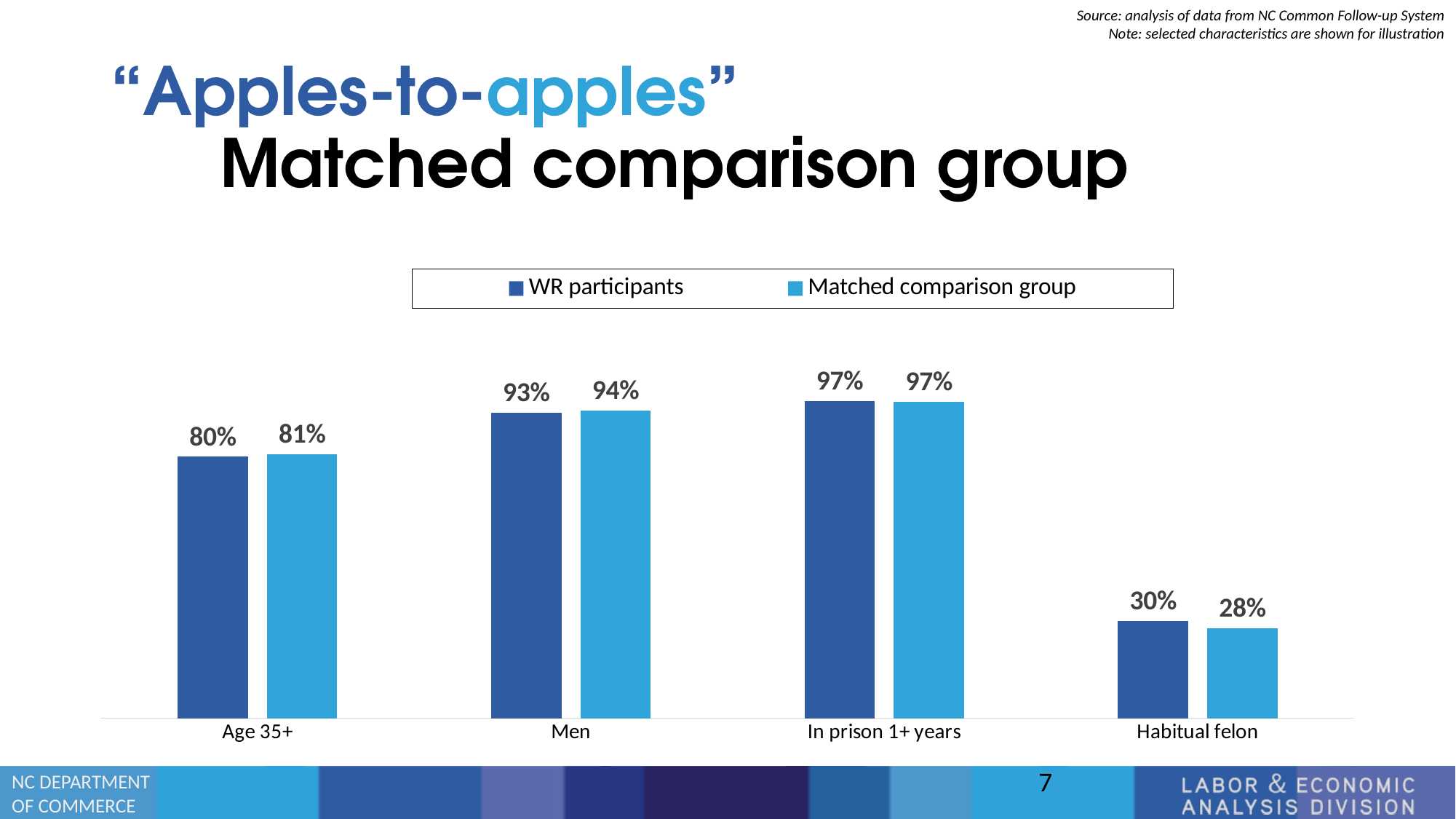

Source: analysis of data from NC Common Follow-up System
Note: selected characteristics are shown for illustration
# “Apples-to-apples” Matched comparison group

### Chart

| Category | WR participants | Matched comparison group |
|---|---|---|
| Age 35+ | 0.799705 | 0.807579 |
| Men | 0.934055 | 0.939961 |
| In prison 1+ years | 0.96998 | 0.968012 |
| Habitual felon | 0.2981783317 | 0.276083 |
7
NC DEPARTMENT
OF COMMERCE